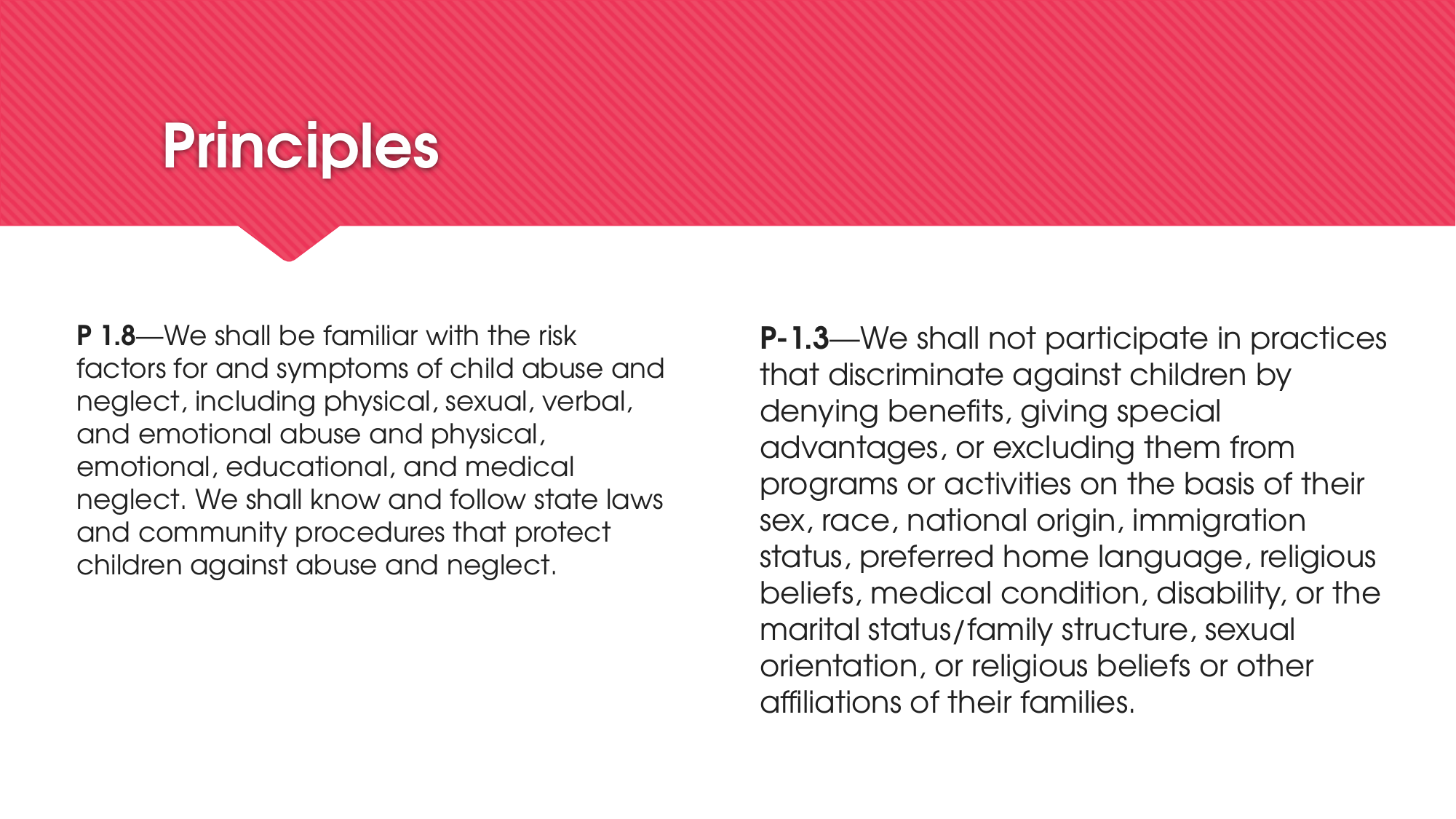

# Principles
P 1.8—We shall be familiar with the risk factors for and symptoms of child abuse and neglect, including physical, sexual, verbal, and emotional abuse and physical, emotional, educational, and medical neglect. We shall know and follow state laws and community procedures that protect children against abuse and neglect.
P-1.3—We shall not participate in practices that discriminate against children by denying benefits, giving special advantages, or excluding them from programs or activities on the basis of their sex, race, national origin, immigration status, preferred home language, religious beliefs, medical condition, disability, or the marital status/family structure, sexual orientation, or religious beliefs or other affiliations of their families.